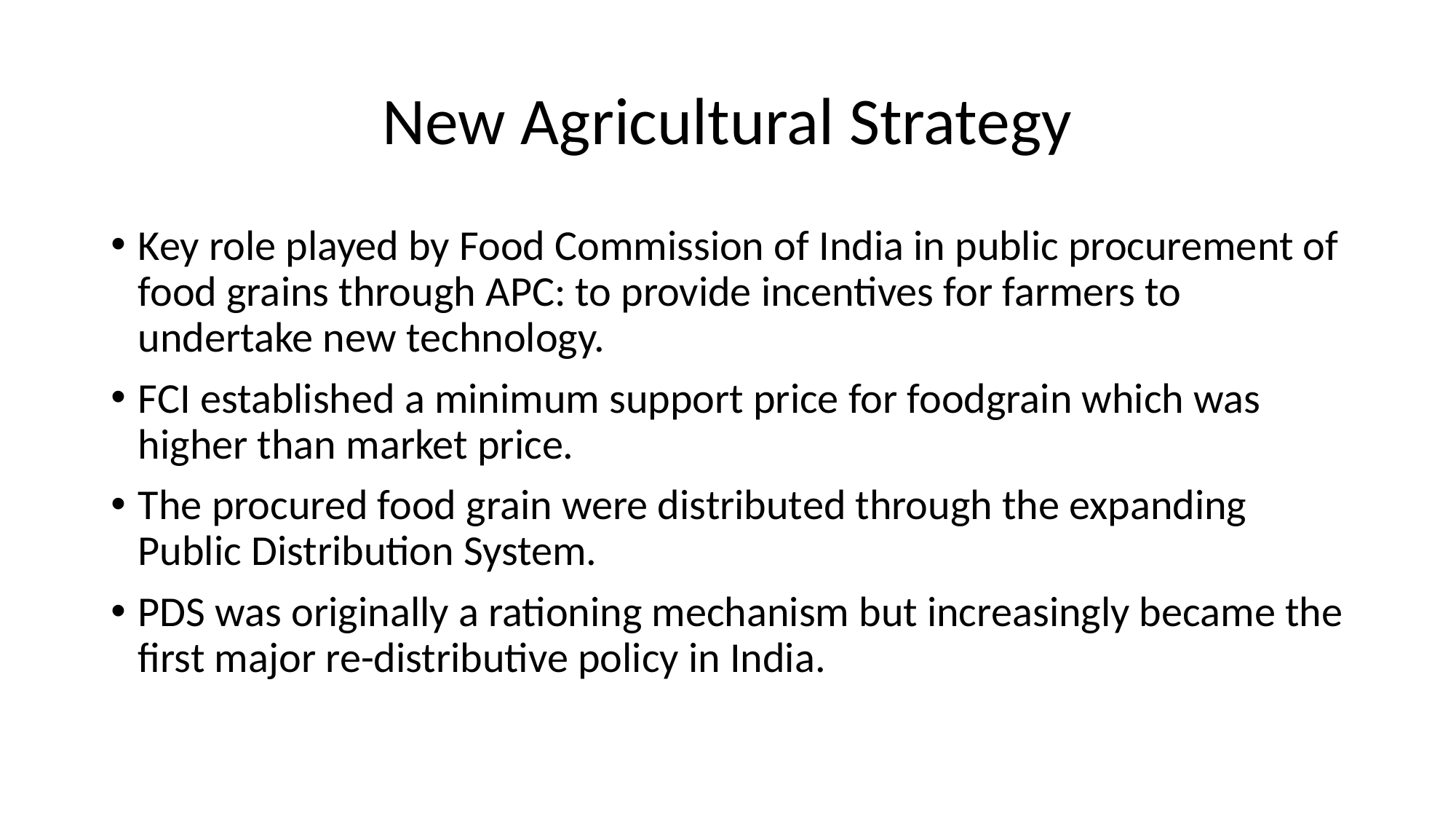

# New Agricultural Strategy
Key role played by Food Commission of India in public procurement of food grains through APC: to provide incentives for farmers to undertake new technology.
FCI established a minimum support price for foodgrain which was higher than market price.
The procured food grain were distributed through the expanding Public Distribution System.
PDS was originally a rationing mechanism but increasingly became the first major re-distributive policy in India.